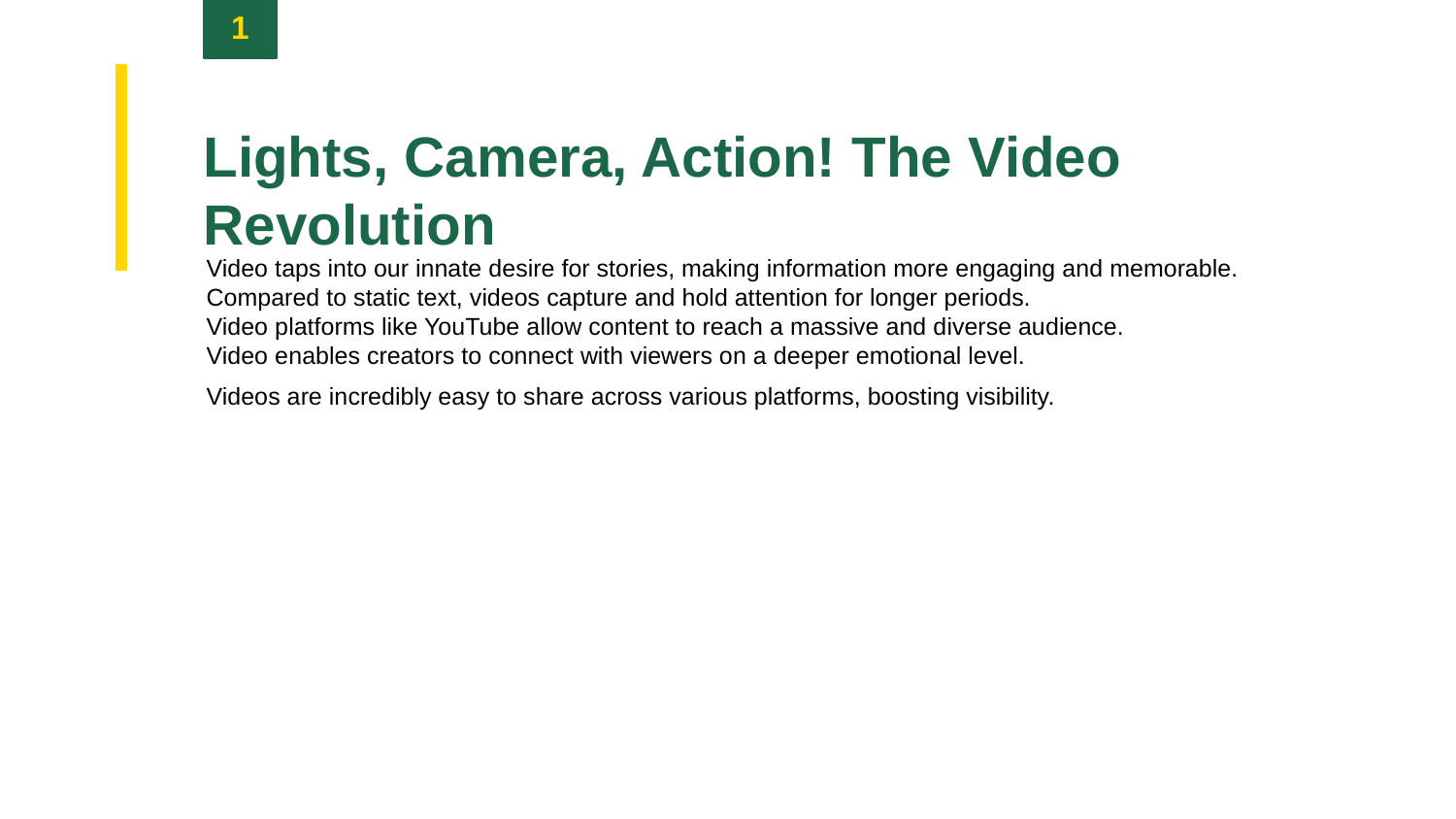

1

Lights, Camera, Action! The Video Revolution
Video taps into our innate desire for stories, making information more engaging and memorable.
Compared to static text, videos capture and hold attention for longer periods.
Video platforms like YouTube allow content to reach a massive and diverse audience.
Video enables creators to connect with viewers on a deeper emotional level.
Videos are incredibly easy to share across various platforms, boosting visibility.